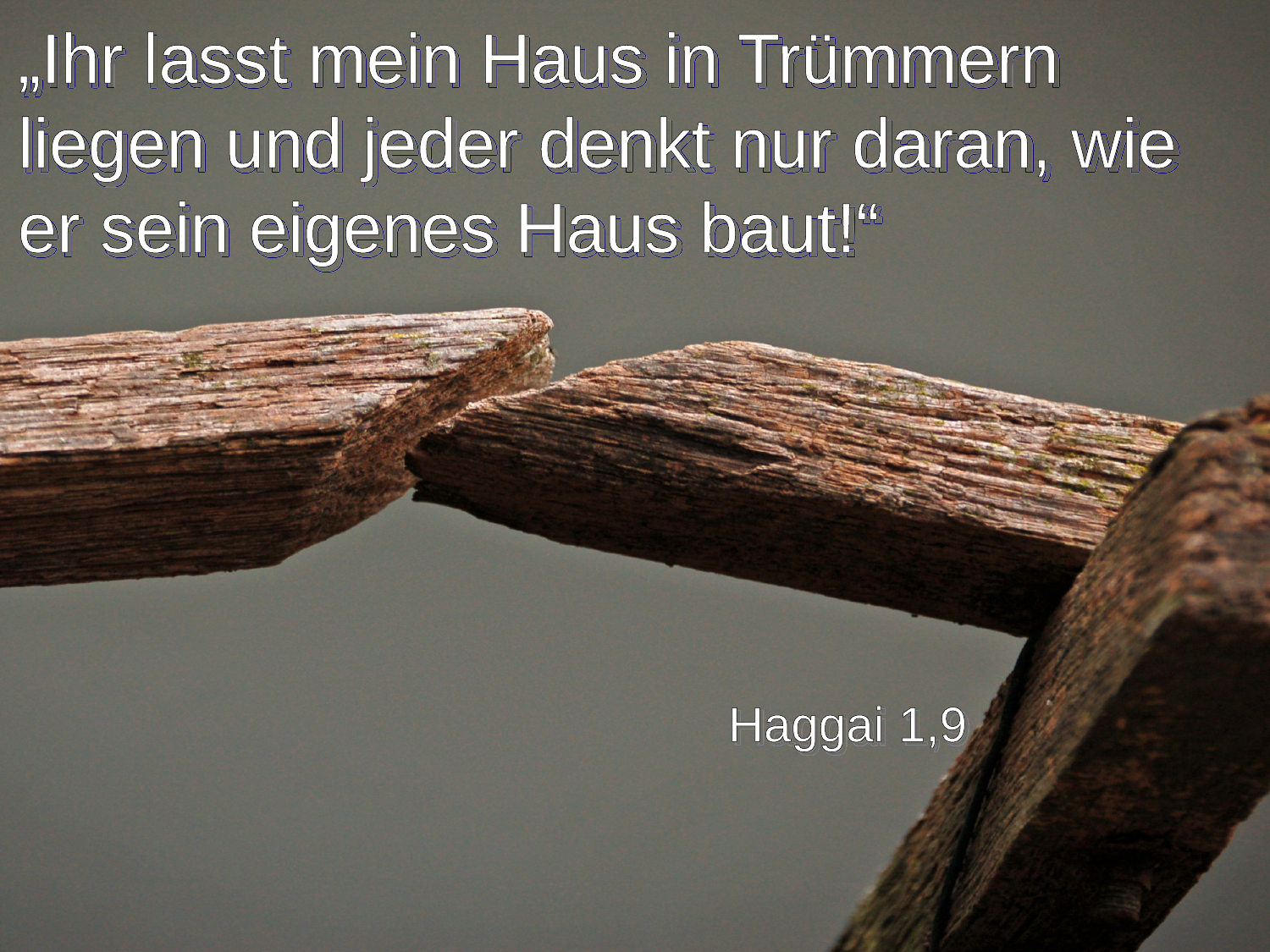

# „Ihr lasst mein Haus in Trümmern liegen und jeder denkt nur daran, wie er sein eigenes Haus baut!“
Haggai 1,9